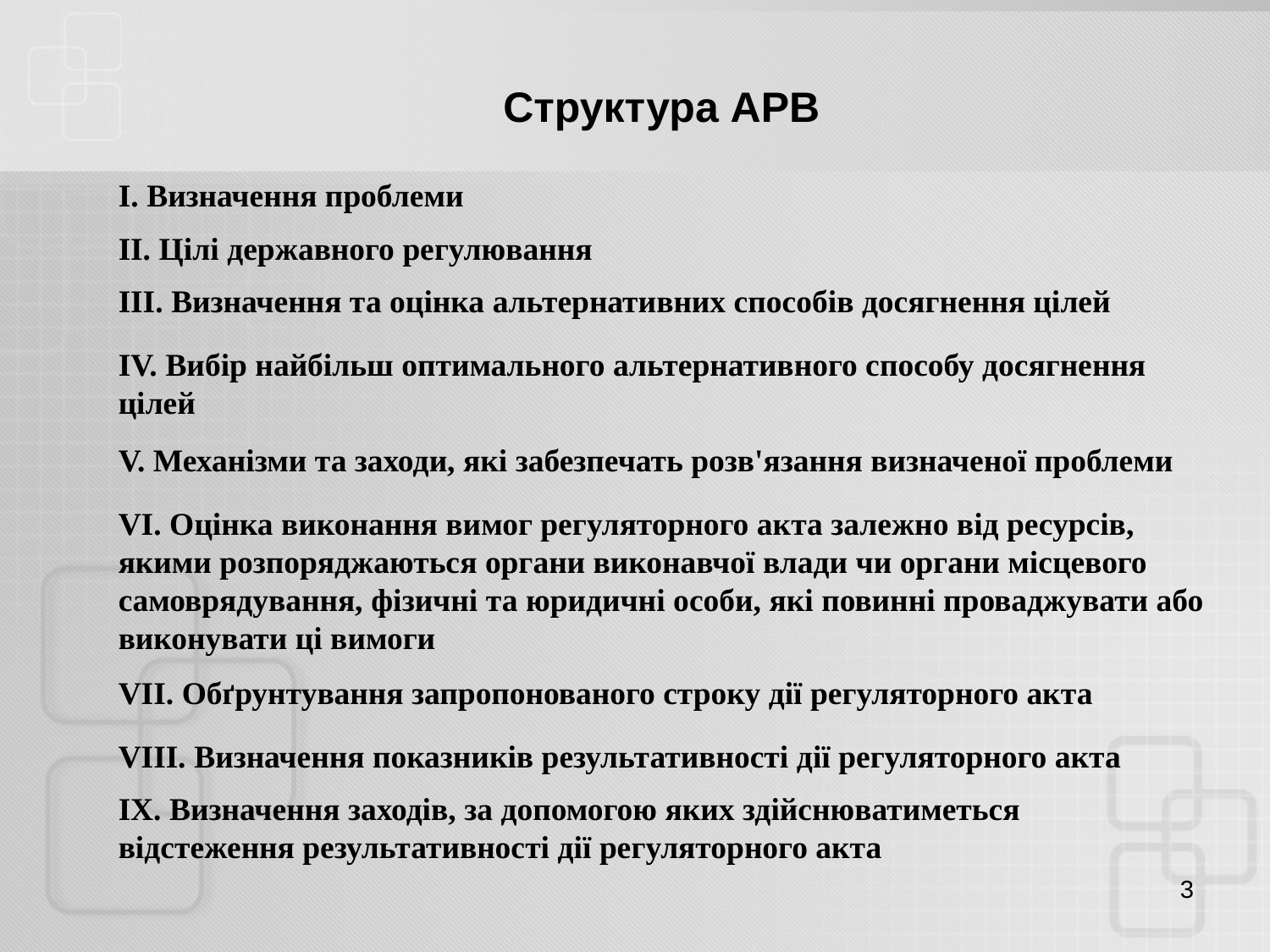

Структура АРВ
I. Визначення проблеми
II. Цілі державного регулювання
III. Визначення та оцінка альтернативних способів досягнення цілей
IV. Вибір найбільш оптимального альтернативного способу досягнення цілей

V. Механізми та заходи, які забезпечать розв'язання визначеної проблеми
VI. Оцінка виконання вимог регуляторного акта залежно від ресурсів, якими розпоряджаються органи виконавчої влади чи органи місцевого самоврядування, фізичні та юридичні особи, які повинні проваджувати або виконувати ці вимоги
VII. Обґрунтування запропонованого строку дії регуляторного акта
VIII. Визначення показників результативності дії регуляторного акта
IX. Визначення заходів, за допомогою яких здійснюватиметься відстеження результативності дії регуляторного акта
3